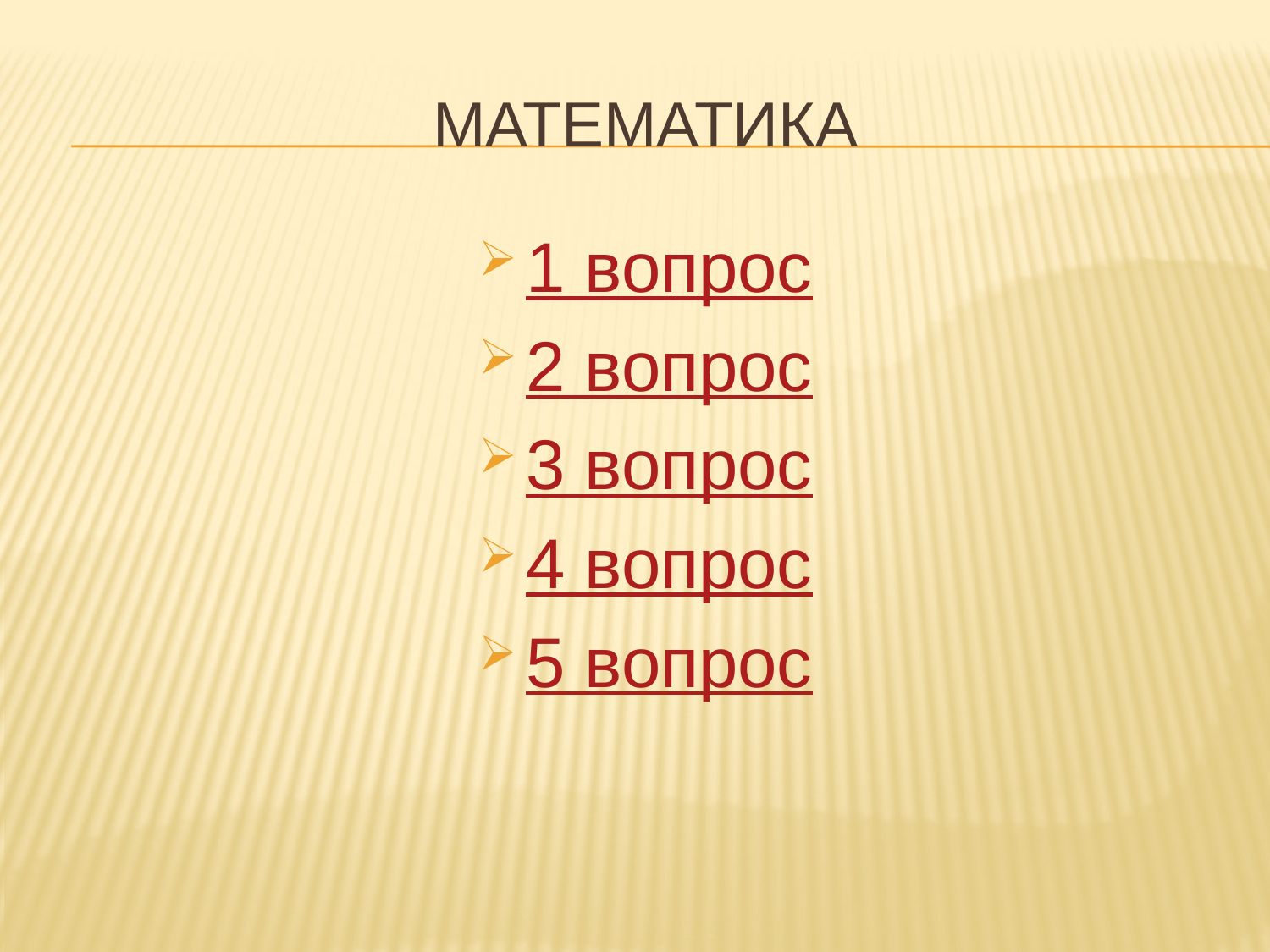

# МАТЕМАТИКА
1 вопрос
2 вопрос
3 вопрос
4 вопрос
5 вопрос